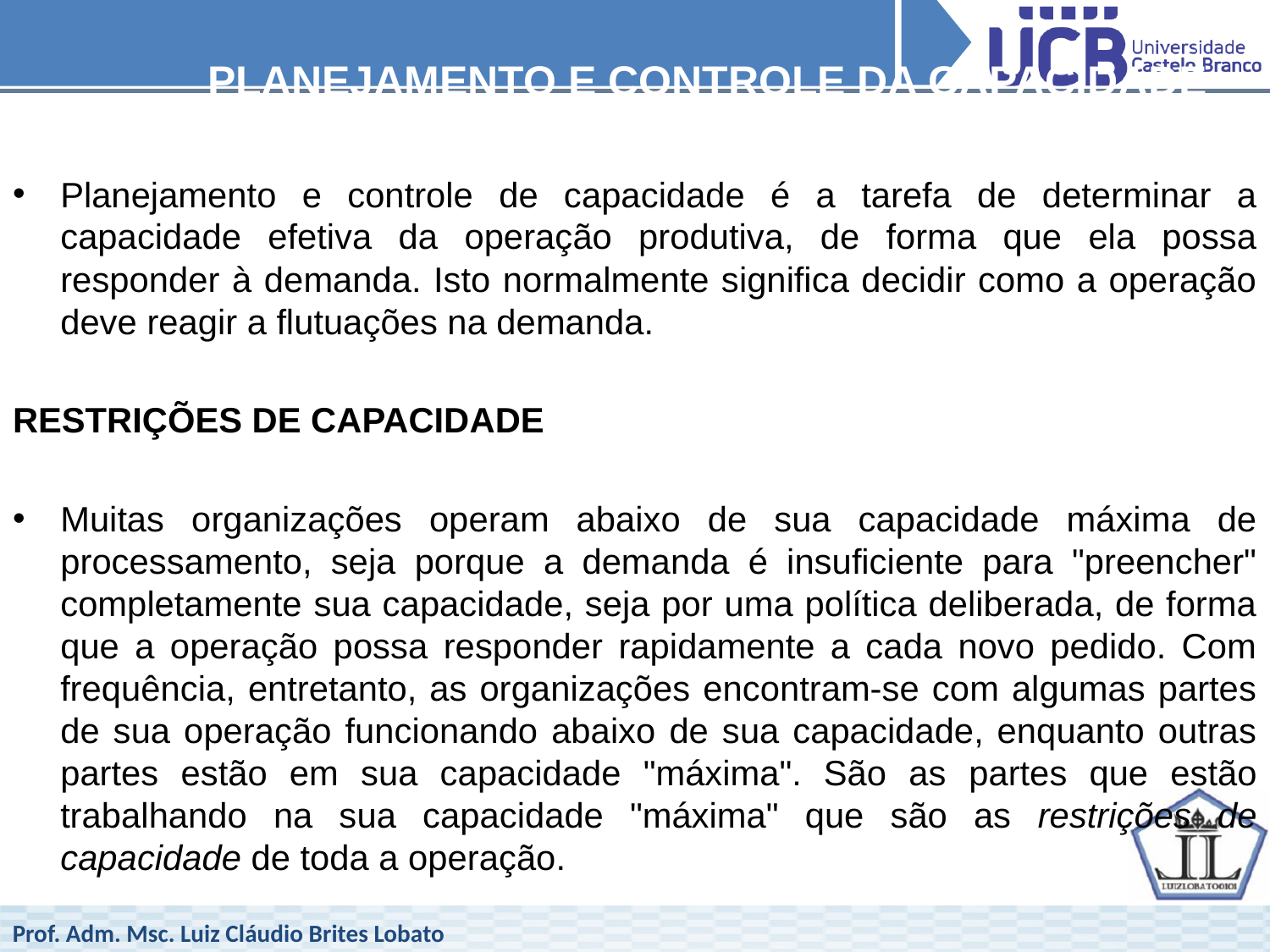

PLANEJAMENTO E CONTROLE DA CAPACIDADE

Planejamento e controle de capacidade é a tarefa de determinar a capacidade efetiva da operação produtiva, de forma que ela possa responder à demanda. Isto normalmente significa decidir como a operação deve reagir a flutuações na demanda.

RESTRIÇÕES DE CAPACIDADE

Muitas organizações operam abaixo de sua capacidade máxima de processamento, seja porque a demanda é insuficiente para "preencher" completamente sua capacidade, seja por uma política deliberada, de forma que a operação possa responder rapidamente a cada novo pedido. Com frequência, entretanto, as organizações encontram-se com algumas partes de sua operação funcionando abaixo de sua capacidade, enquanto outras partes estão em sua capacidade "máxima". São as partes que estão trabalhando na sua capacidade "máxima" que são as restrições de capacidade de toda a operação.